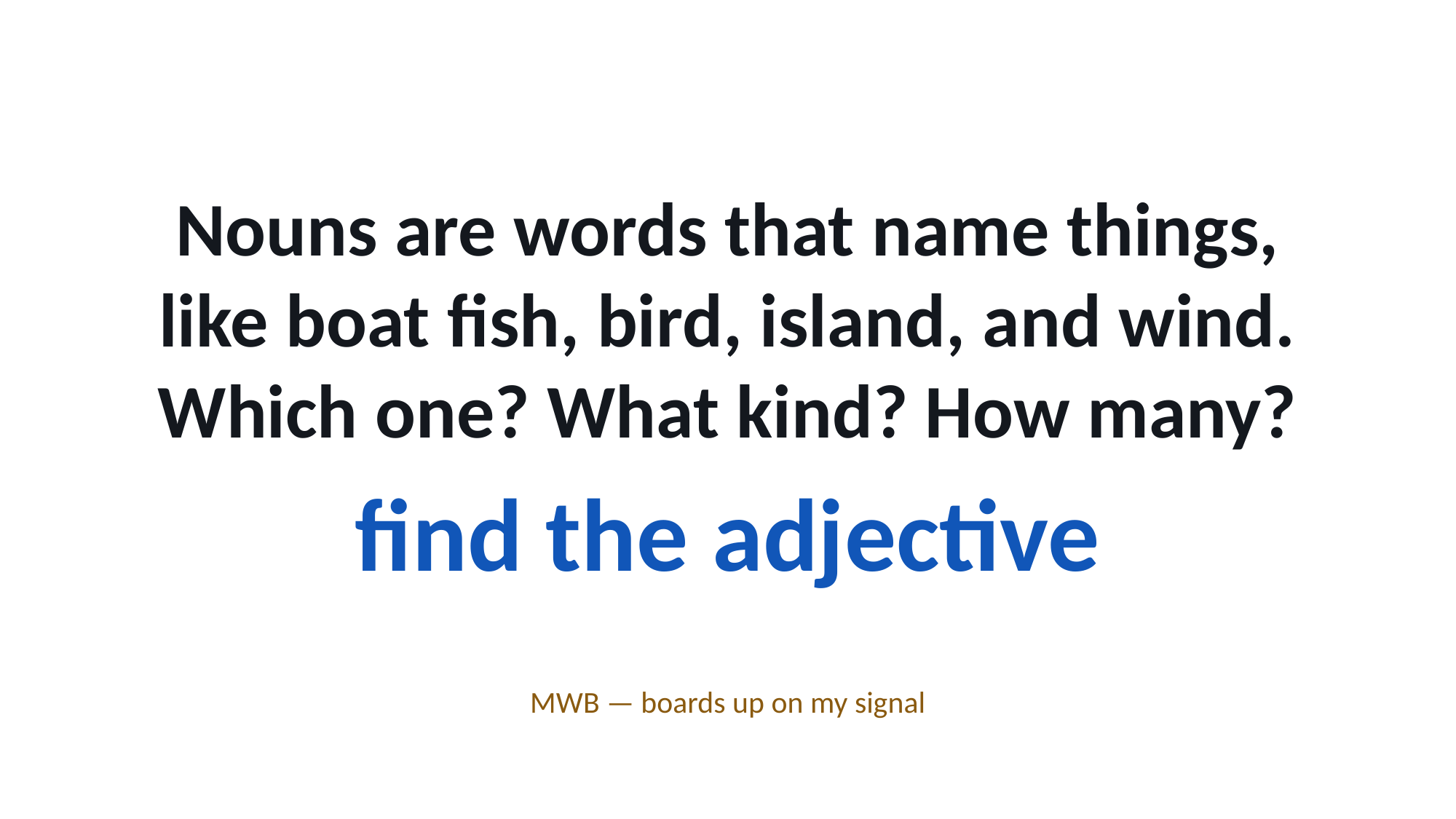

Nouns are words that name things, like boat fish, bird, island, and wind.
Which one? What kind? How many?
find the adjective
MWB — boards up on my signal